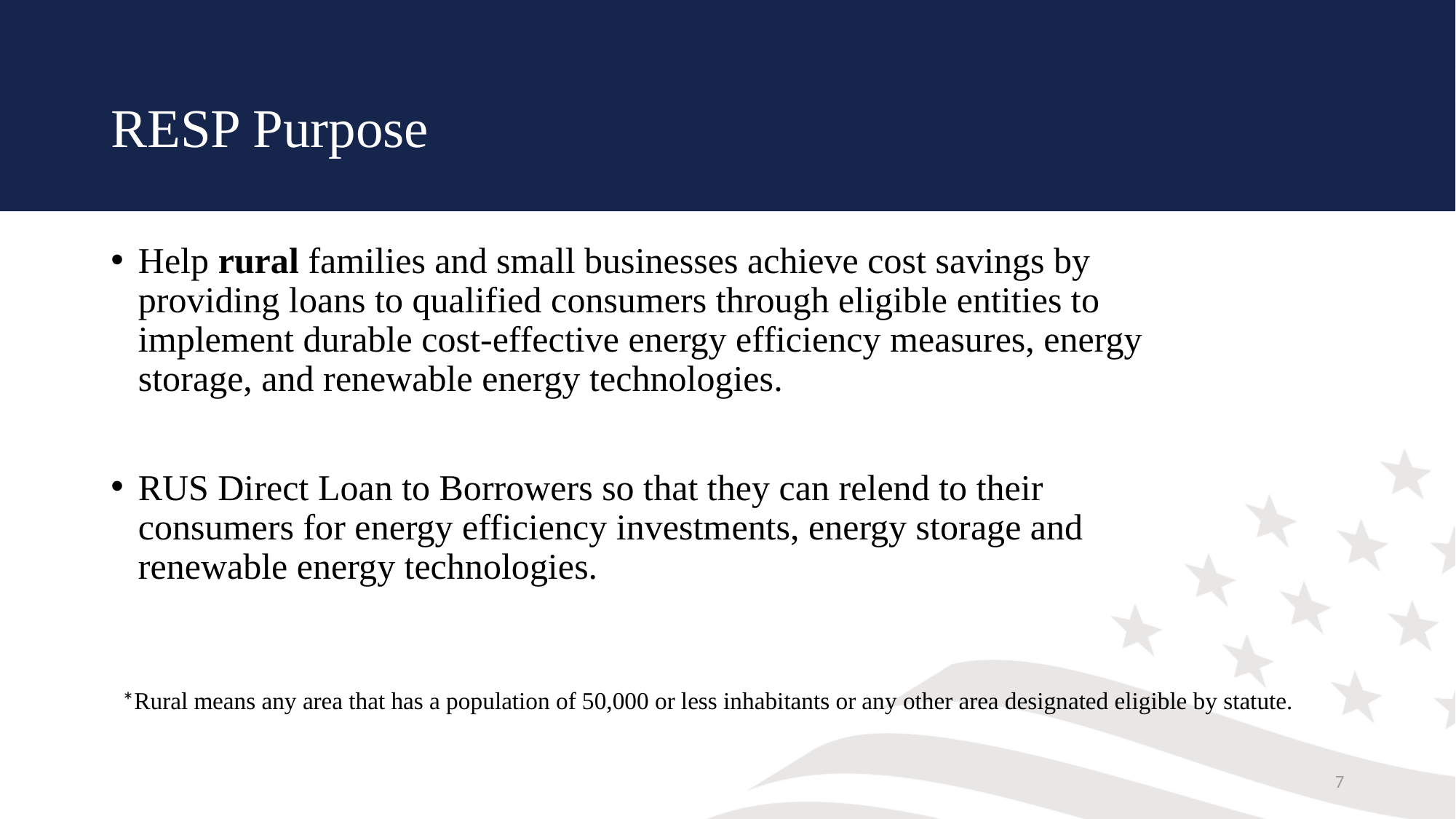

# RESP Purpose
Help rural families and small businesses achieve cost savings by providing loans to qualified consumers through eligible entities to implement durable cost-effective energy efficiency measures, energy storage, and renewable energy technologies.

RUS Direct Loan to Borrowers so that they can relend to their consumers for energy efficiency investments, energy storage and renewable energy technologies.

*Rural means any area that has a population of 50,000 or less inhabitants or any other area designated eligible by statute.
7